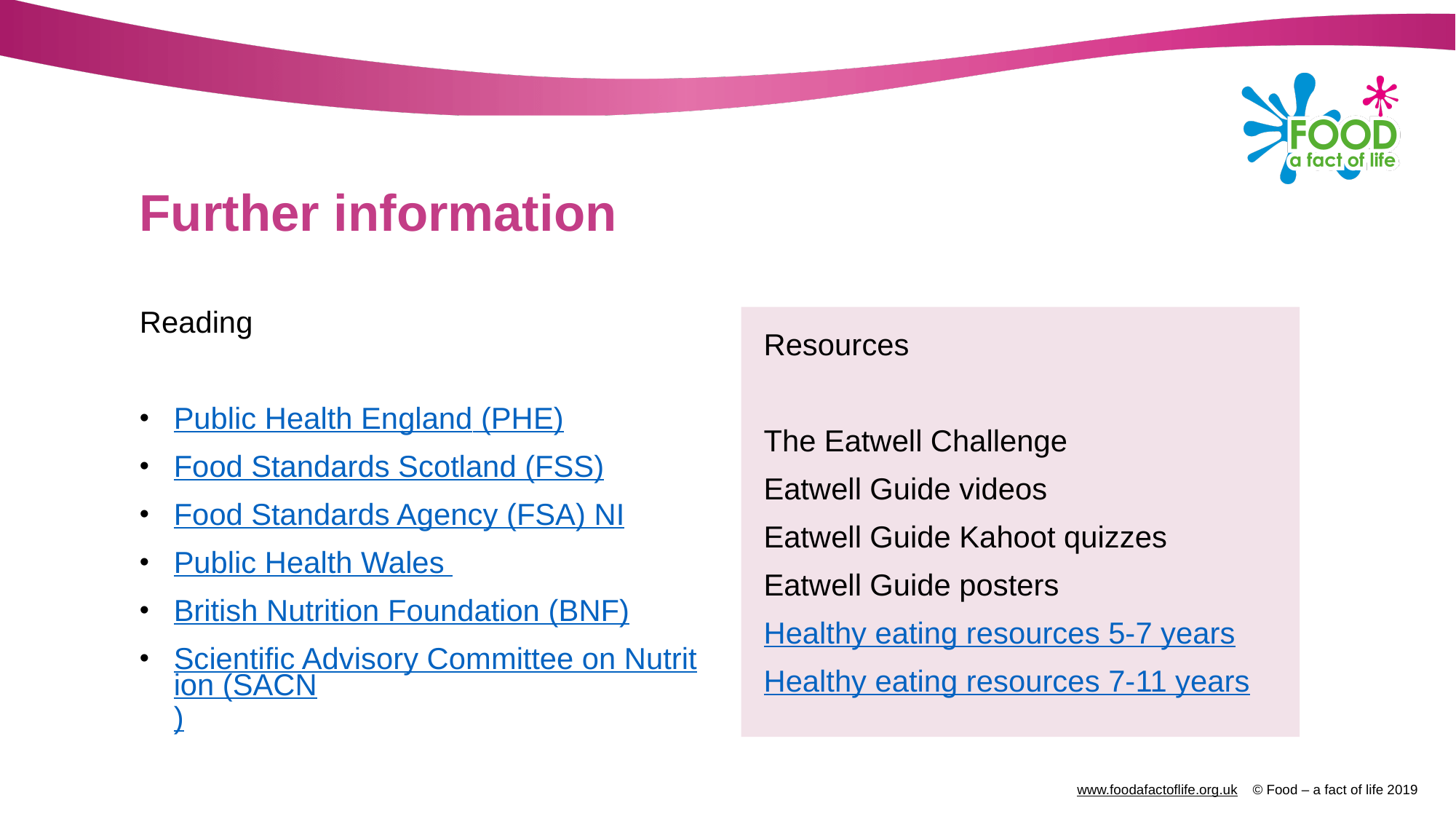

# Further information
Reading

Public Health England (PHE)
Food Standards Scotland (FSS)
Food Standards Agency (FSA) NI
Public Health Wales
British Nutrition Foundation (BNF)
Scientific Advisory Committee on Nutrition (SACN)
Resources

The Eatwell Challenge
Eatwell Guide videos
Eatwell Guide Kahoot quizzes
Eatwell Guide posters
Healthy eating resources 5-7 years
Healthy eating resources 7-11 years